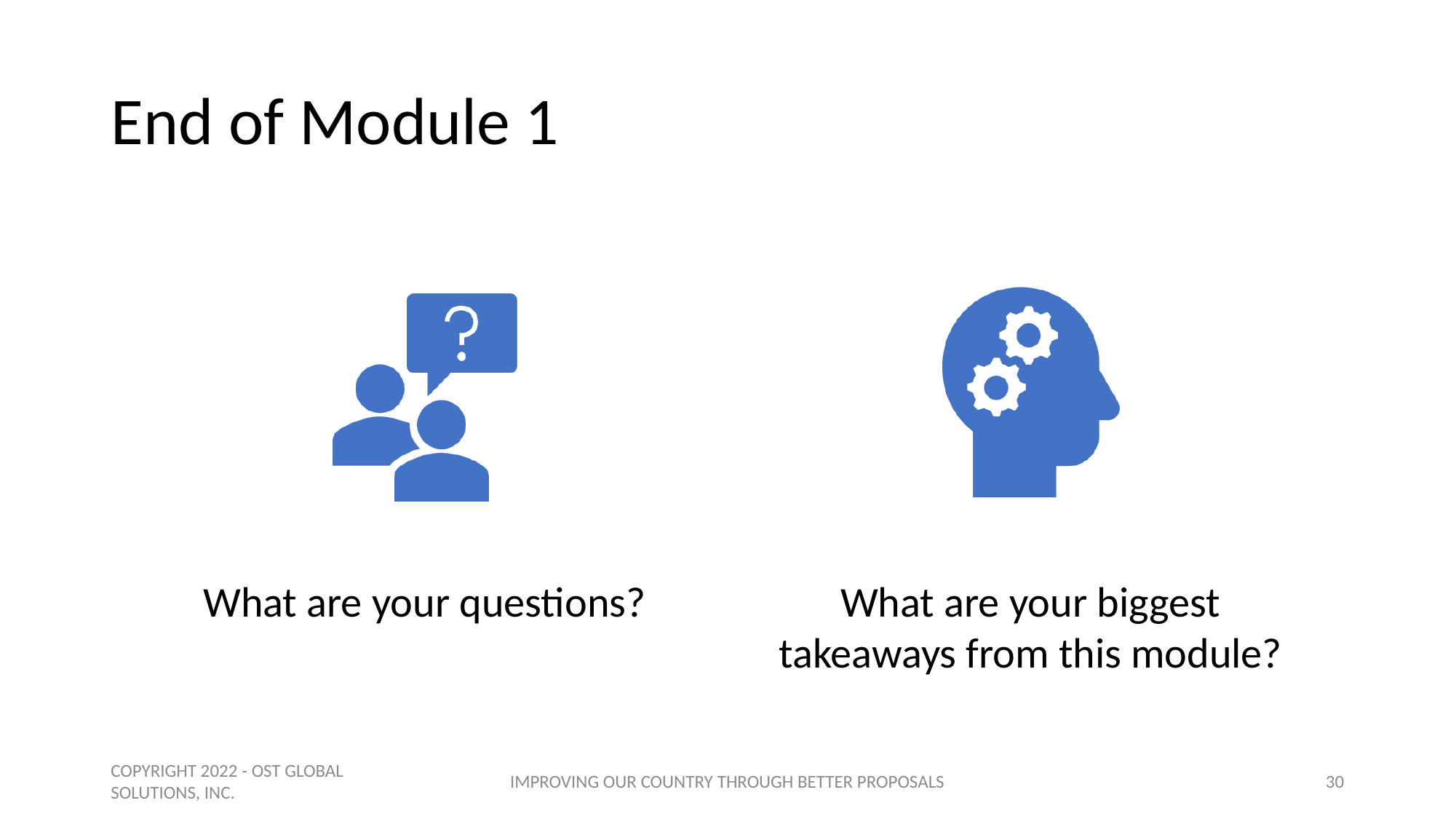

# End of Module 1
What are your questions?
What are your biggest takeaways from this module?
COPYRIGHT 2022 - OST GLOBAL SOLUTIONS, INC.
IMPROVING OUR COUNTRY THROUGH BETTER PROPOSALS
30